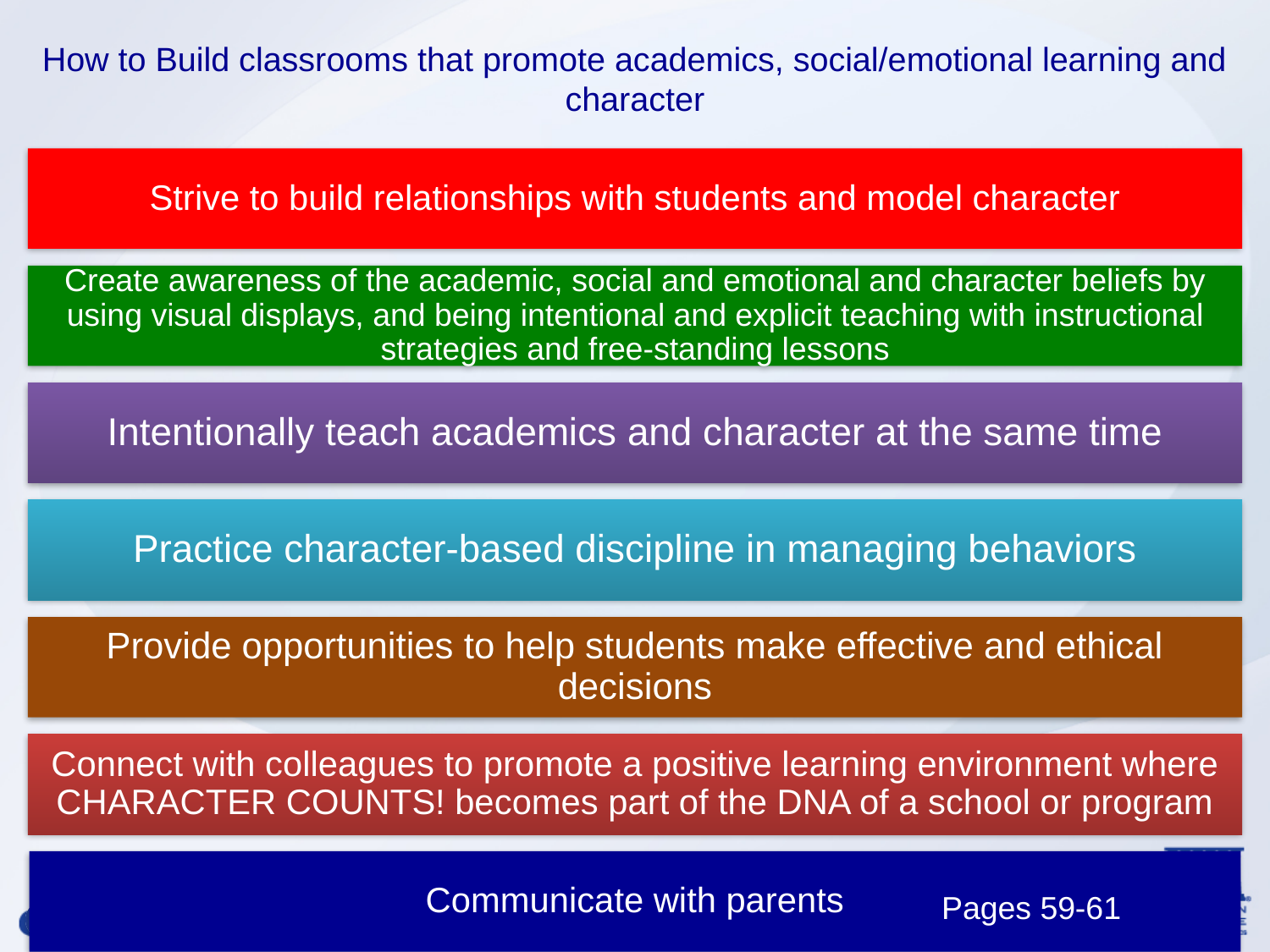

How to Build classrooms that promote academics, social/emotional learning and character
Strive to build relationships with students and model character
Create awareness of the academic, social and emotional and character beliefs by using visual displays, and being intentional and explicit teaching with instructional strategies and free-standing lessons
Intentionally teach academics and character at the same time
Practice character-based discipline in managing behaviors
Provide opportunities to help students make effective and ethical decisions
Connect with colleagues to promote a positive learning environment where CHARACTER COUNTS! becomes part of the DNA of a school or program
Communicate with parents
Pages 59-61